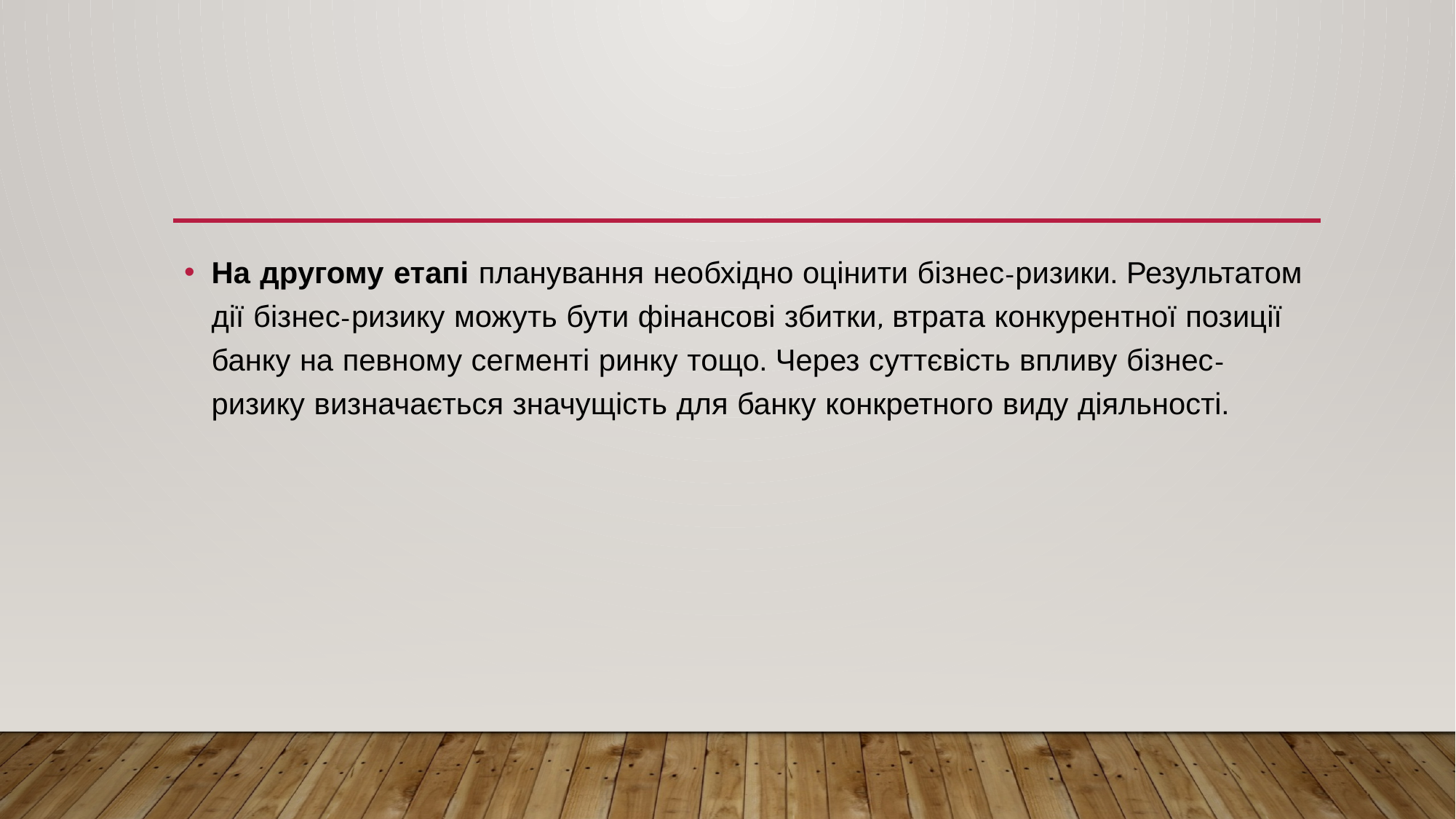

#
На другому етапі планування необхідно оцінити бізнес-ризики. Результатом дії бізнес-ризику можуть бути фінансові збитки, втрата конкурентної позиції банку на певному сегменті ринку тощо. Через суттєвість впливу бізнес-ризику визначається значущість для банку конкретного виду діяльності.